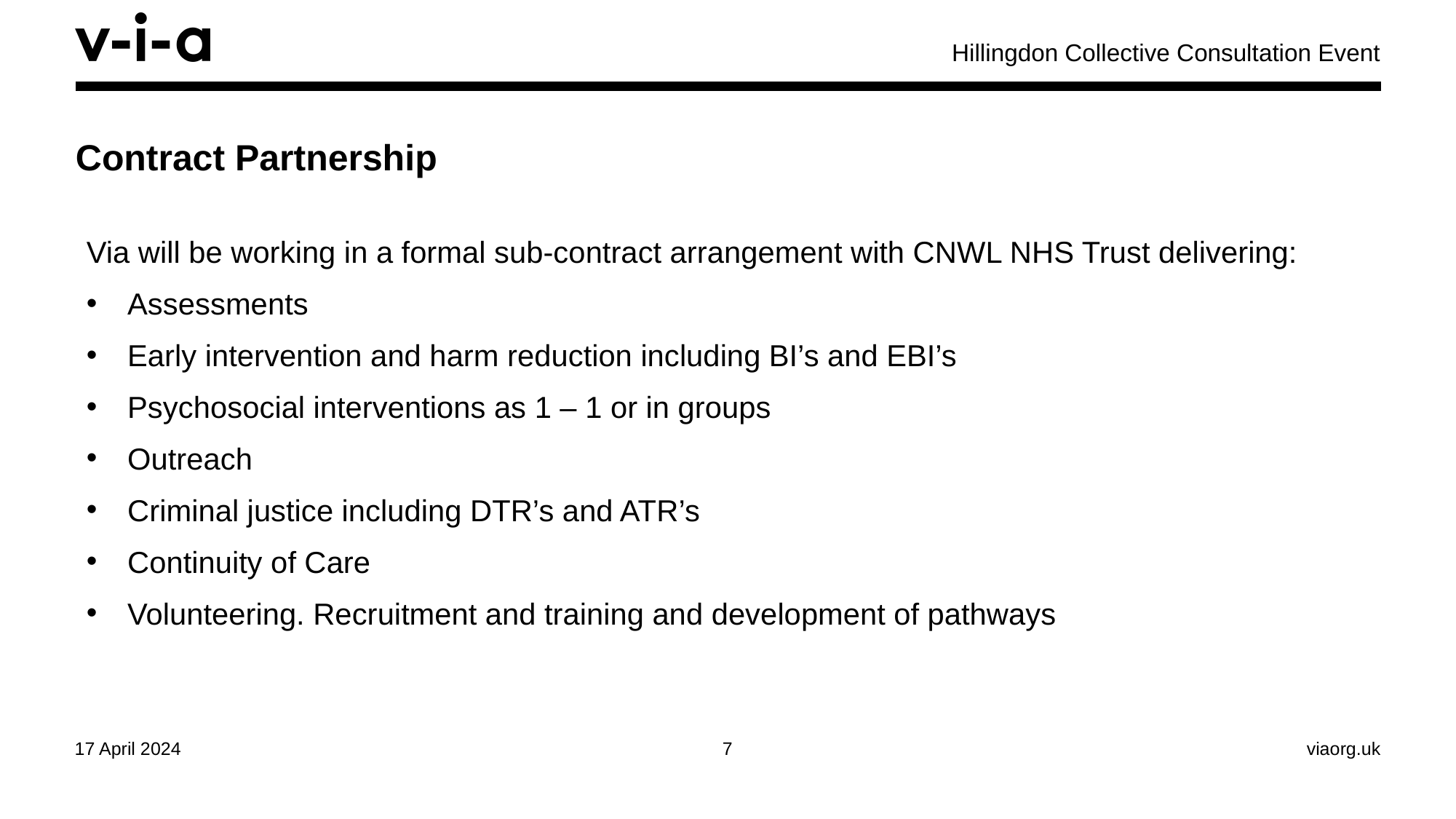

Hillingdon Collective Consultation Event
# Contract Partnership

Via will be working in a formal sub-contract arrangement with CNWL NHS Trust delivering:
Assessments
Early intervention and harm reduction including BI’s and EBI’s
Psychosocial interventions as 1 – 1 or in groups
Outreach
Criminal justice including DTR’s and ATR’s
Continuity of Care
Volunteering. Recruitment and training and development of pathways

17 April 2024
7